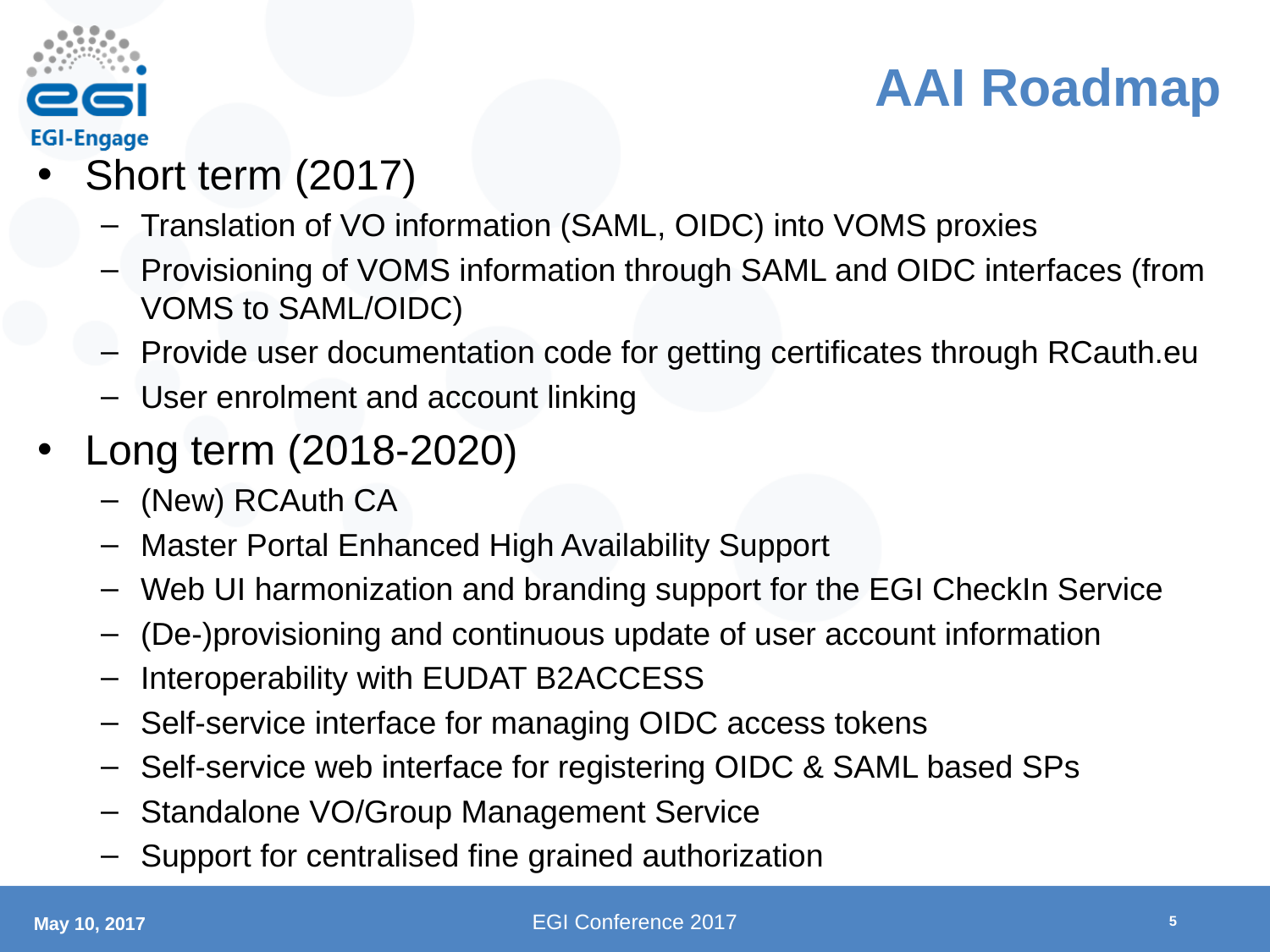

# AAI Roadmap
Short term (2017)
Translation of VO information (SAML, OIDC) into VOMS proxies
Provisioning of VOMS information through SAML and OIDC interfaces (from VOMS to SAML/OIDC)
Provide user documentation code for getting certificates through RCauth.eu
User enrolment and account linking
Long term (2018-2020)
(New) RCAuth CA
Master Portal Enhanced High Availability Support
Web UI harmonization and branding support for the EGI CheckIn Service
(De-)provisioning and continuous update of user account information
Interoperability with EUDAT B2ACCESS
Self-service interface for managing OIDC access tokens
Self-service web interface for registering OIDC & SAML based SPs
Standalone VO/Group Management Service
Support for centralised fine grained authorization

EGI Conference 2017